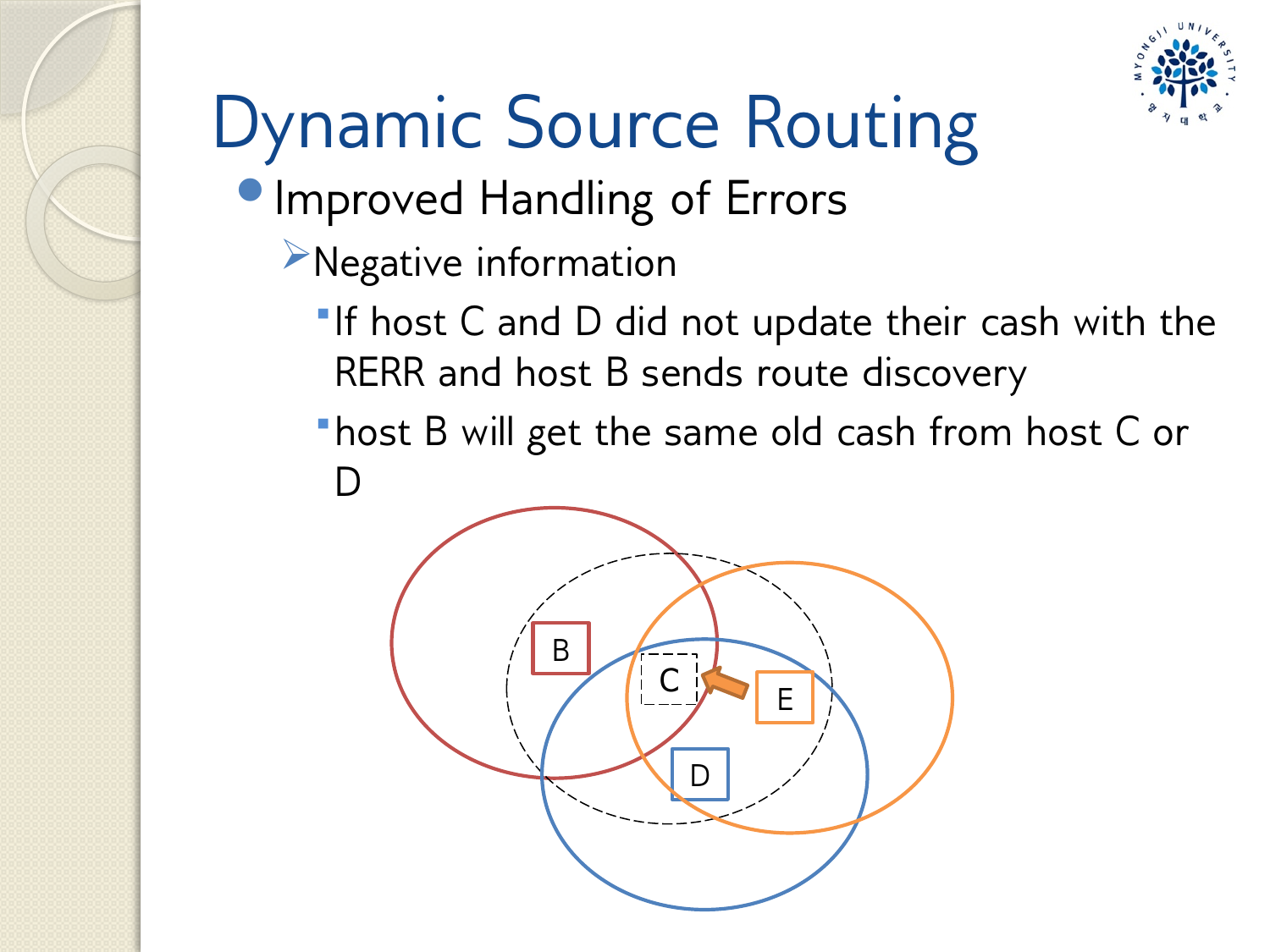

# Dynamic Source Routing
Improved Handling of Errors
Negative information
If host C and D did not update their cash with the RERR and host B sends route discovery
host B will get the same old cash from host C or D

B

C

E

D